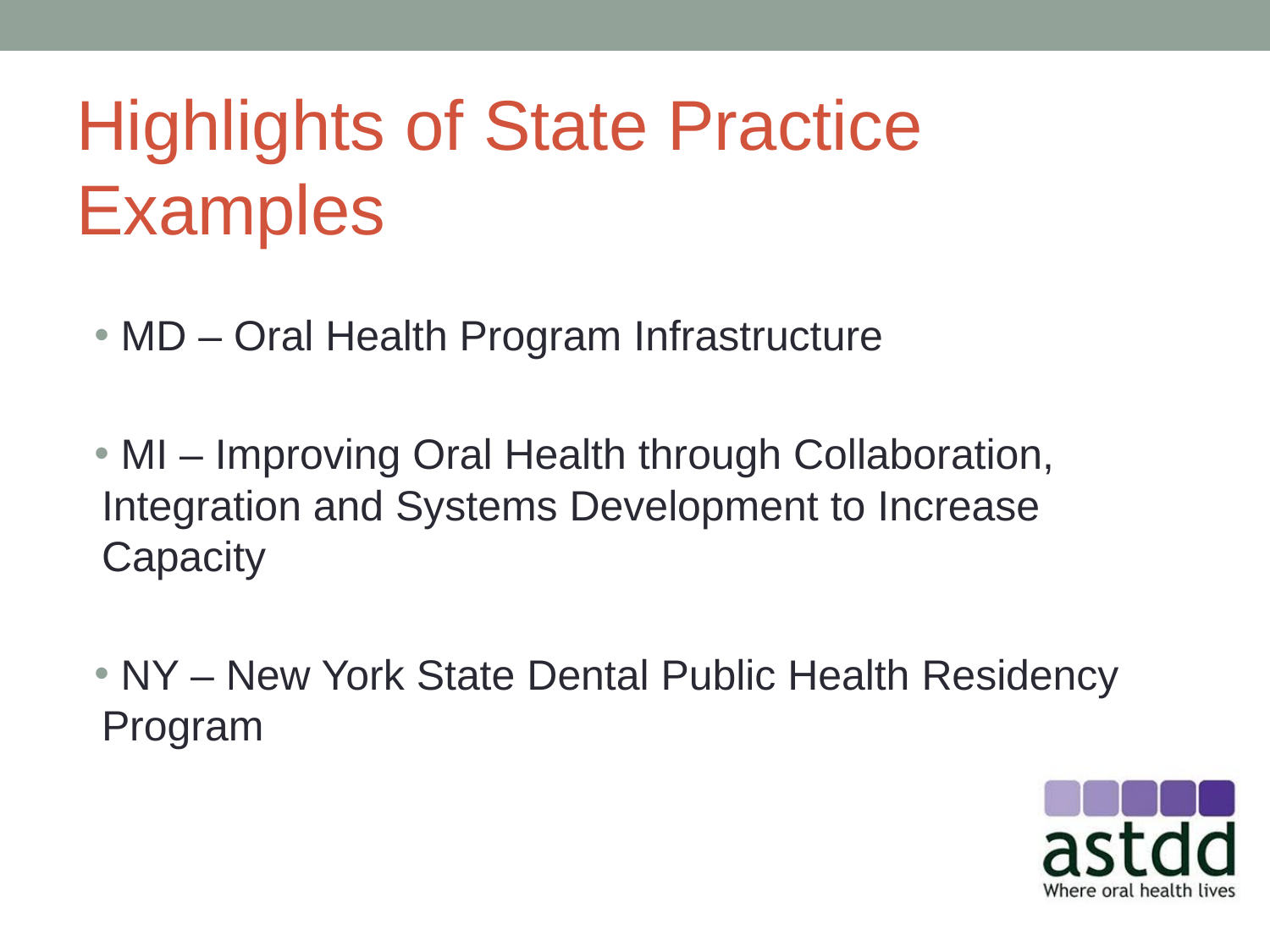

# Highlights of State Practice Examples
 MD – Oral Health Program Infrastructure

 MI – Improving Oral Health through Collaboration, Integration and Systems Development to Increase Capacity

 NY – New York State Dental Public Health Residency Program